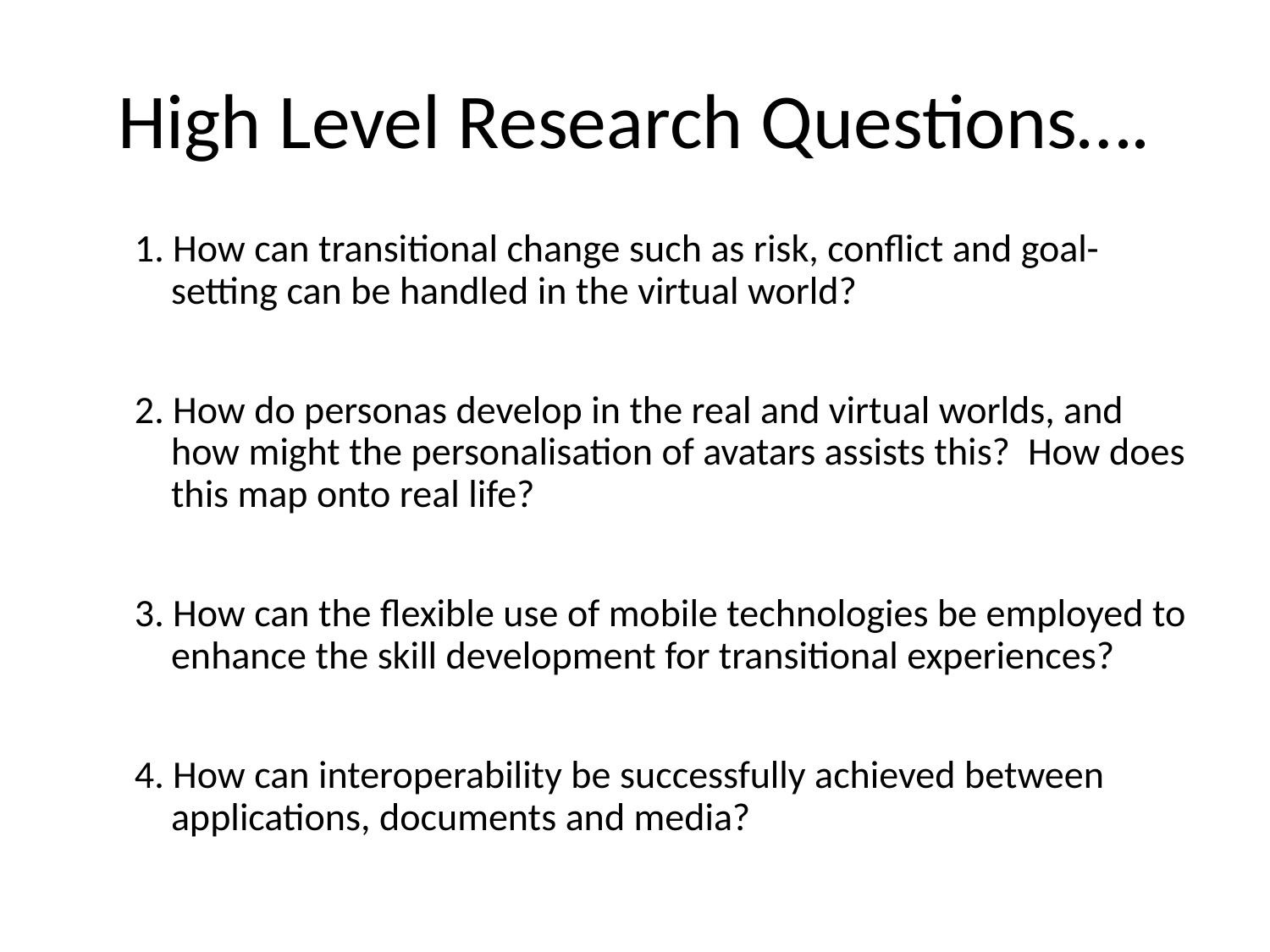

# High Level Research Questions….
1. How can transitional change such as risk, conflict and goal-setting can be handled in the virtual world?

2. How do personas develop in the real and virtual worlds, and how might the personalisation of avatars assists this?  How does this map onto real life?

3. How can the flexible use of mobile technologies be employed to enhance the skill development for transitional experiences?

4. How can interoperability be successfully achieved between applications, documents and media?